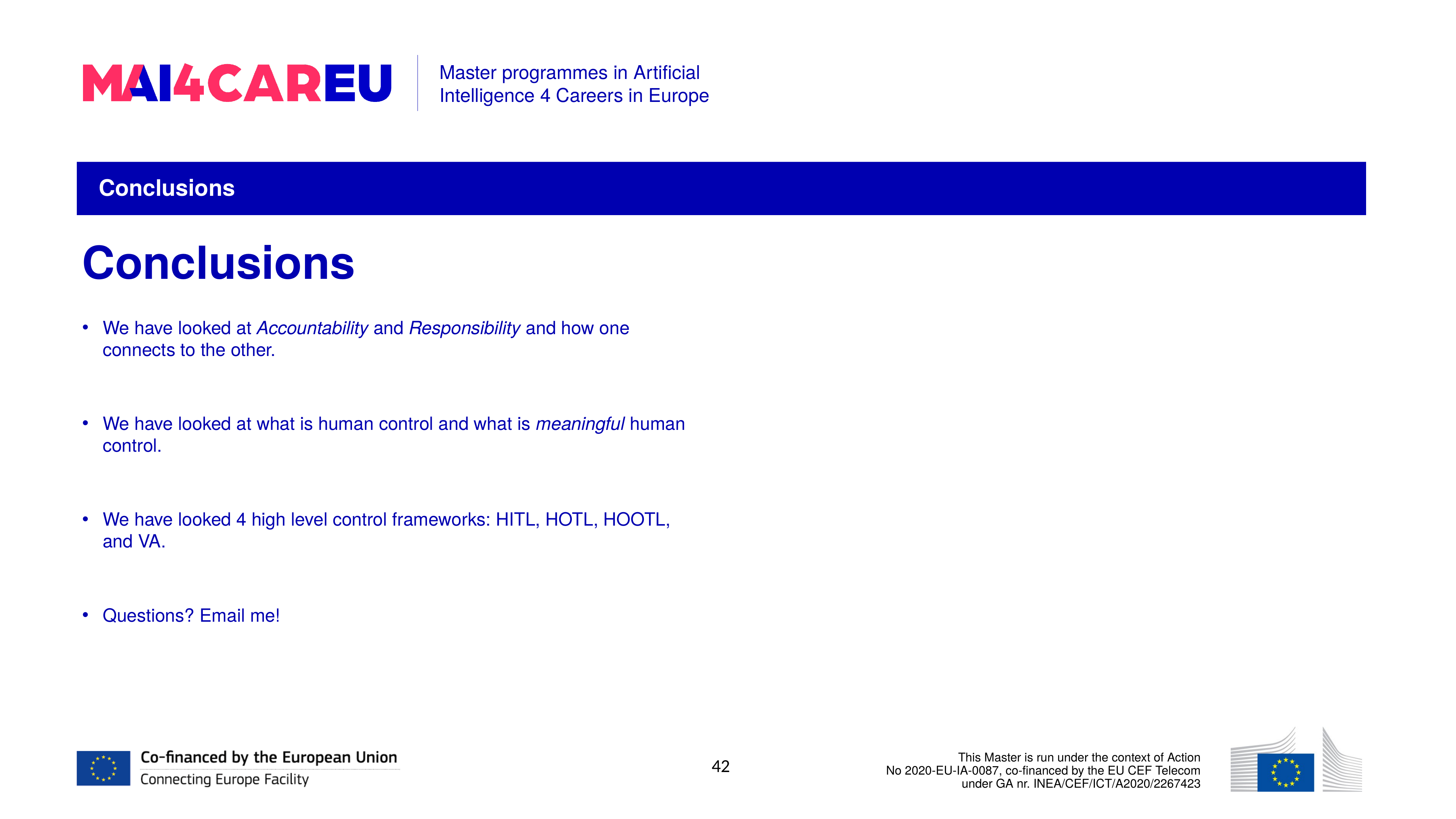

Conclusions
Conclusions
We have looked at Accountability and Responsibility and how one connects to the other.

We have looked at what is human control and what is meaningful human control.

We have looked 4 high level control frameworks: HITL, HOTL, HOOTL, and VA.

Questions? Email me!
42